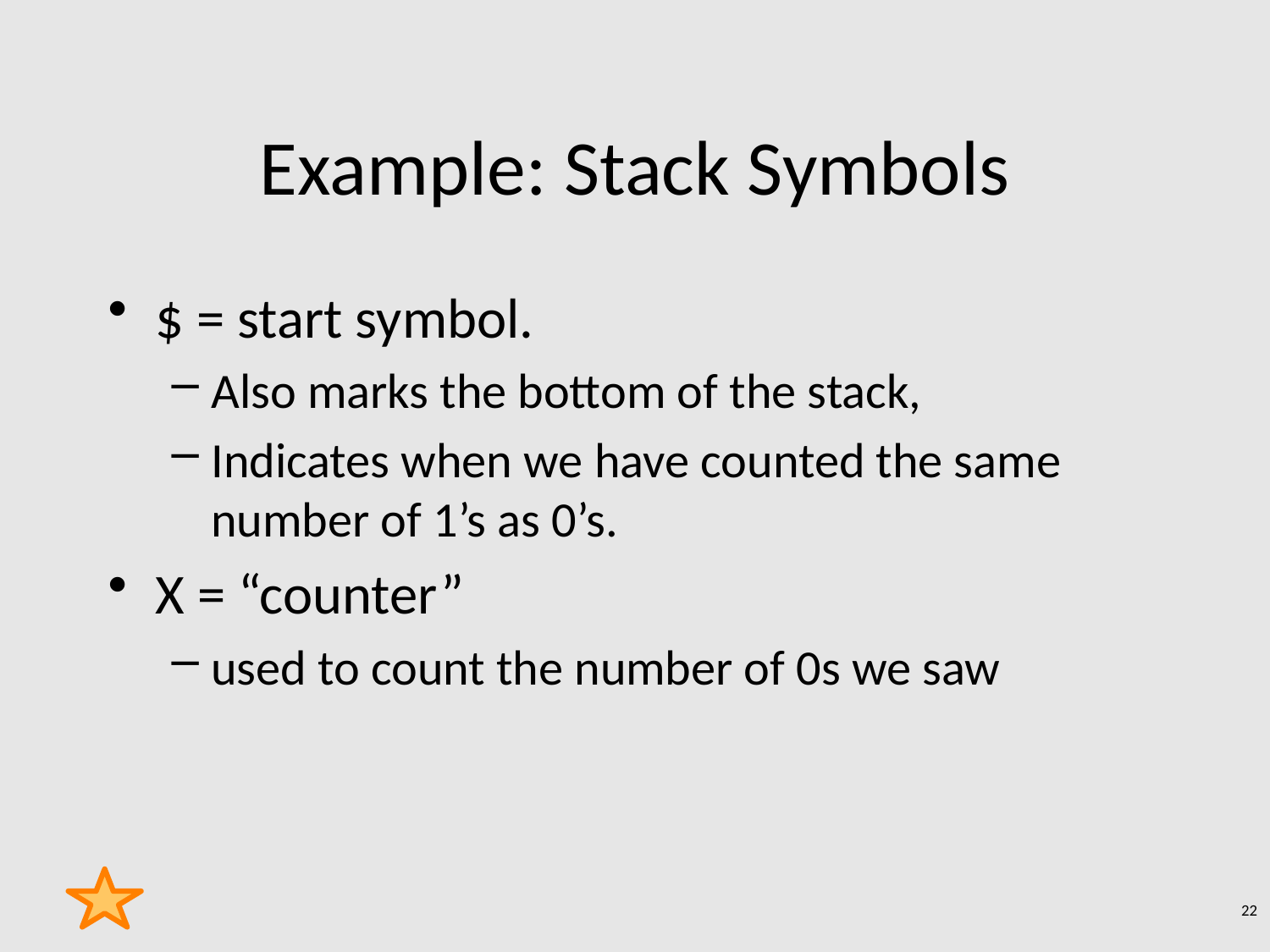

# Example: Stack Symbols
$ = start symbol.
Also marks the bottom of the stack,
Indicates when we have counted the same number of 1’s as 0’s.
X = “counter”
used to count the number of 0s we saw

22